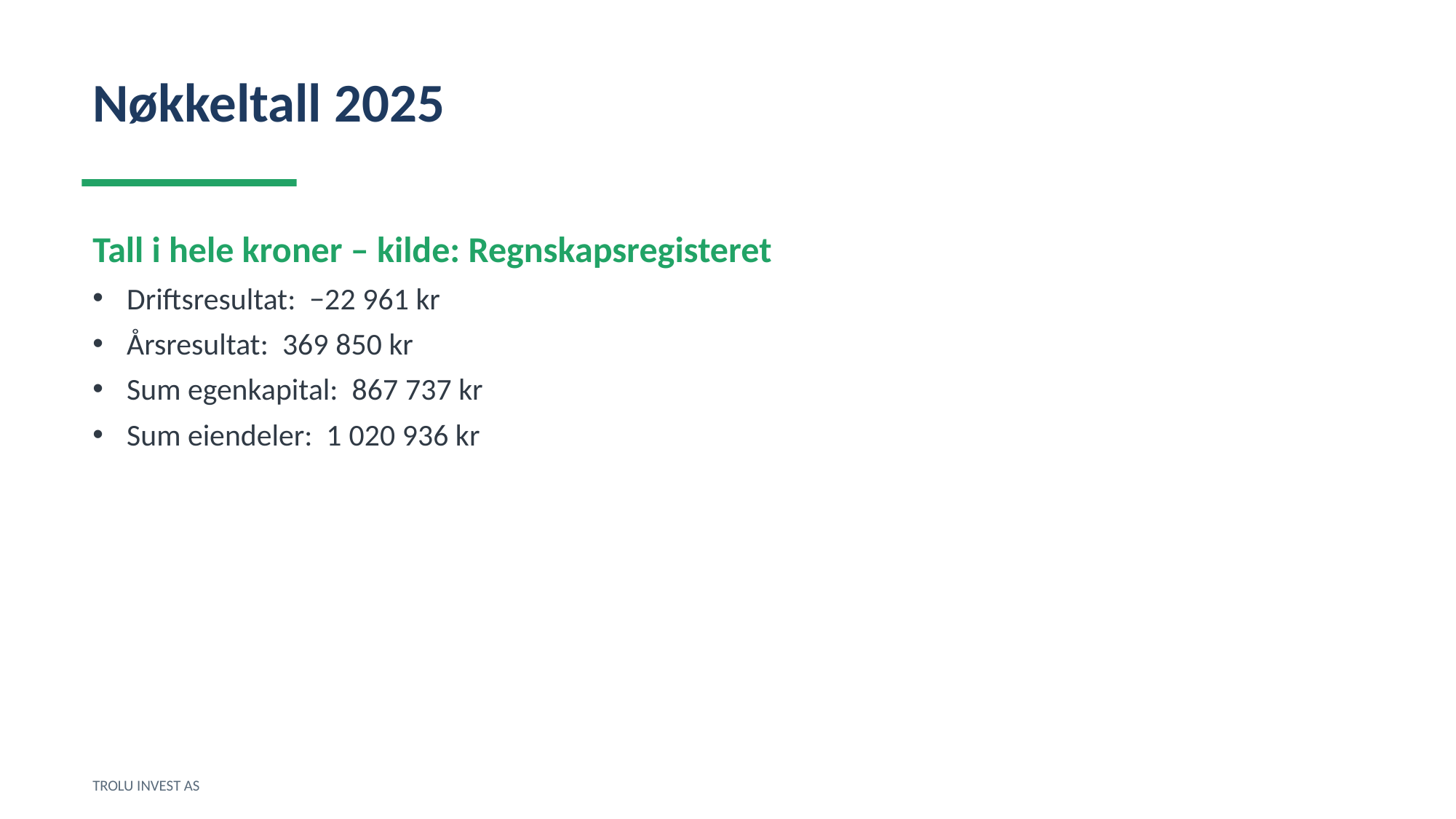

Nøkkeltall 2025

Tall i hele kroner – kilde: Regnskapsregisteret
Driftsresultat:  −22 961 kr
Årsresultat:  369 850 kr
Sum egenkapital:  867 737 kr
Sum eiendeler:  1 020 936 kr
TROLU INVEST AS